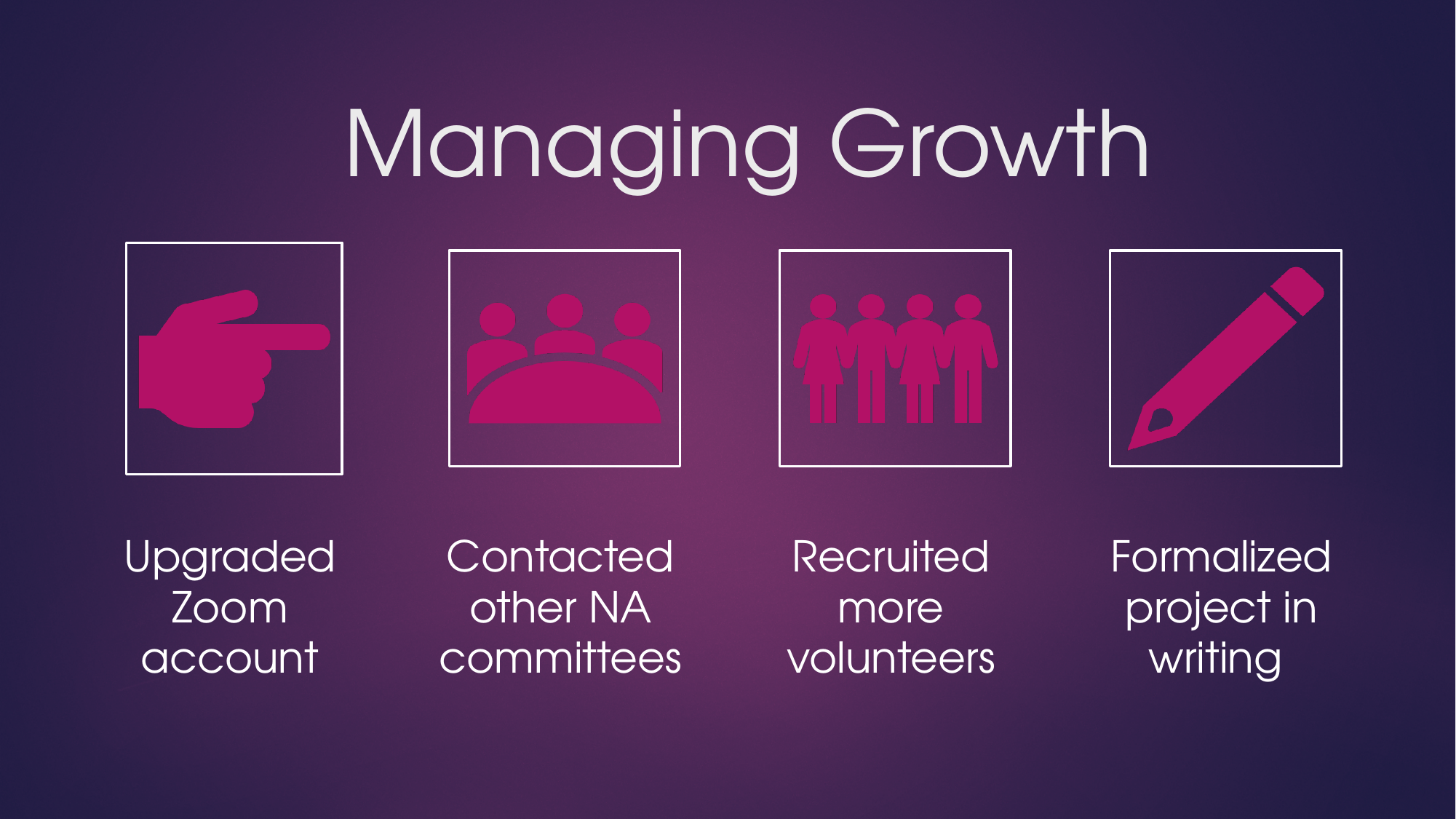

# Managing Growth

Upgraded Zoom account
Contacted other NA committees
Recruited more volunteers
Formalized project in writing